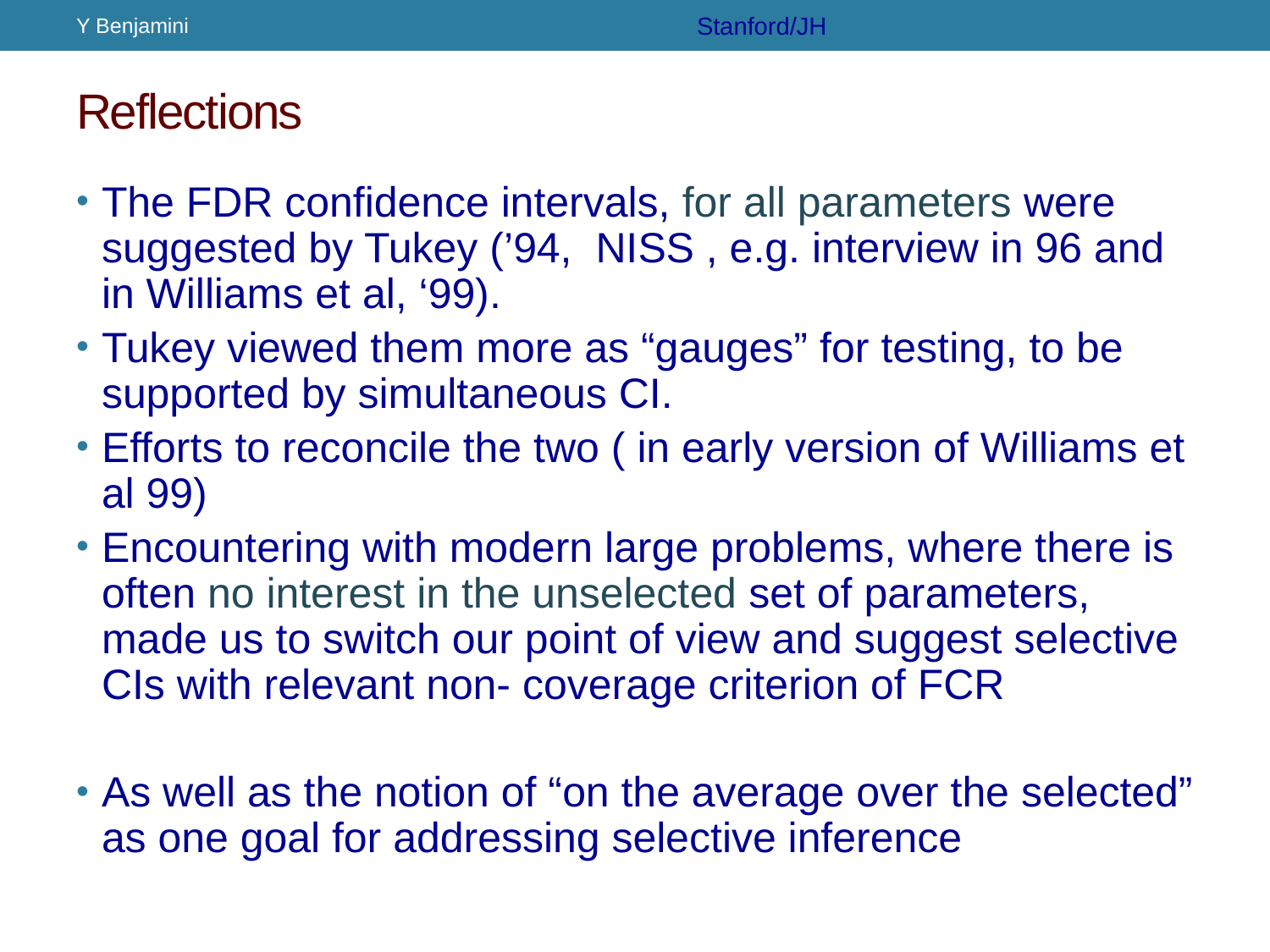

Y Benjamini
Stanford/JH
# Reflections
The FDR confidence intervals, for all parameters were suggested by Tukey (’94,  NISS , e.g. interview in 96 and in Williams et al, ‘99).
Tukey viewed them more as “gauges” for testing, to be supported by simultaneous CI.
Efforts to reconcile the two ( in early version of Williams et al 99)
Encountering with modern large problems, where there is often no interest in the unselected set of parameters, made us to switch our point of view and suggest selective CIs with relevant non- coverage criterion of FCR

As well as the notion of “on the average over the selected” as one goal for addressing selective inference